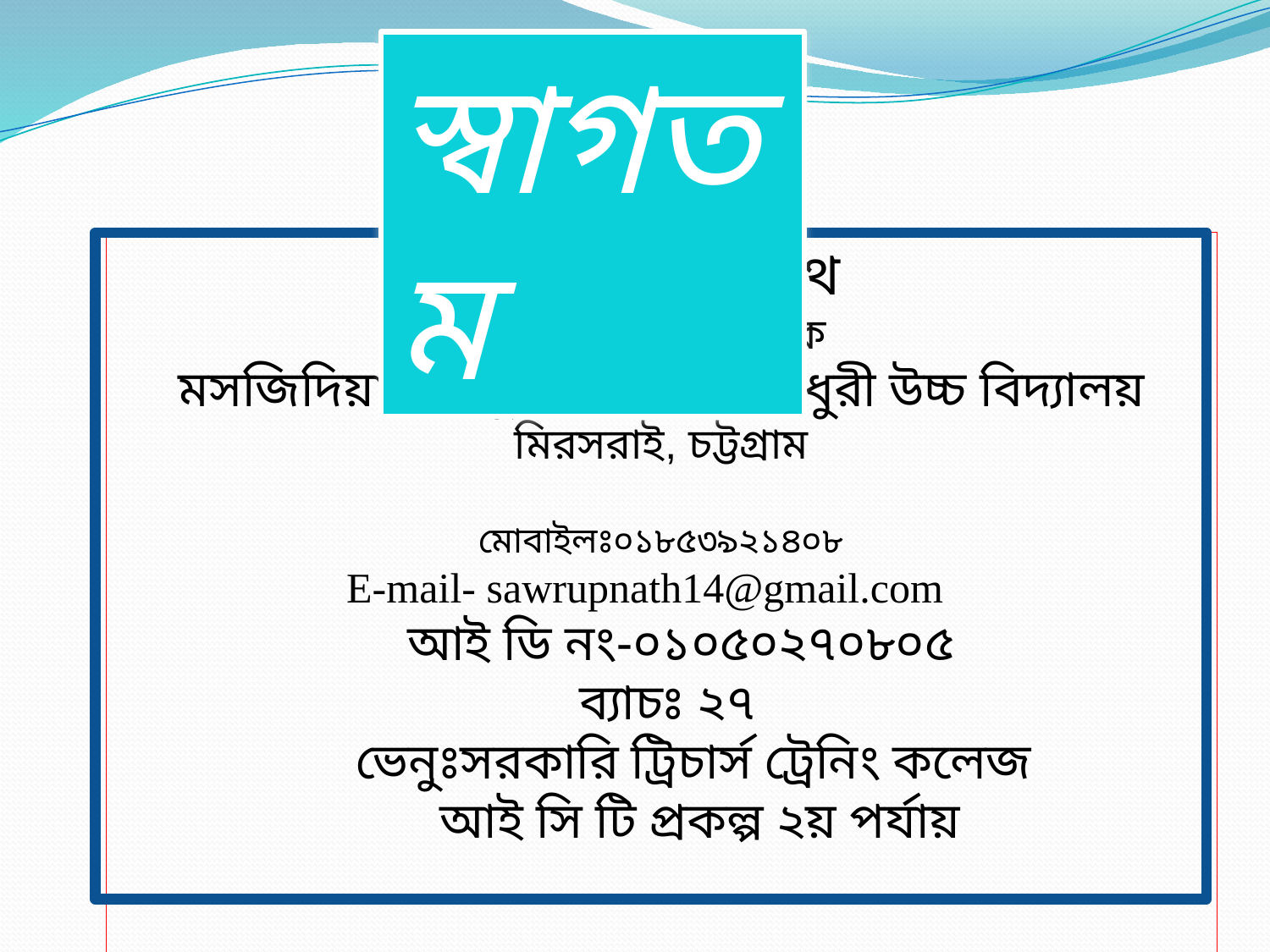

স্বাগতম

          			 নামঃস্বরূপ নাথ
                                         সহকারী শিক্ষক
মসজিদিয়া বজলুছ ছোবহান  চৌধুরী উচ্চ বিদ্যালয়
মিরসরাই, চট্টগ্রাম

মোবাইলঃ০১৮৫৩৯২১৪০৮
E-mail- sawrupnath14@gmail.com
   আই ডি নং-০১০৫০২৭০৮০৫
 ব্যাচঃ ২৭
     ভেনুঃসরকারি ট্রিচার্স ট্রেনিং কলেজ
      আই সি টি প্রকল্প ২য় পর্যায়